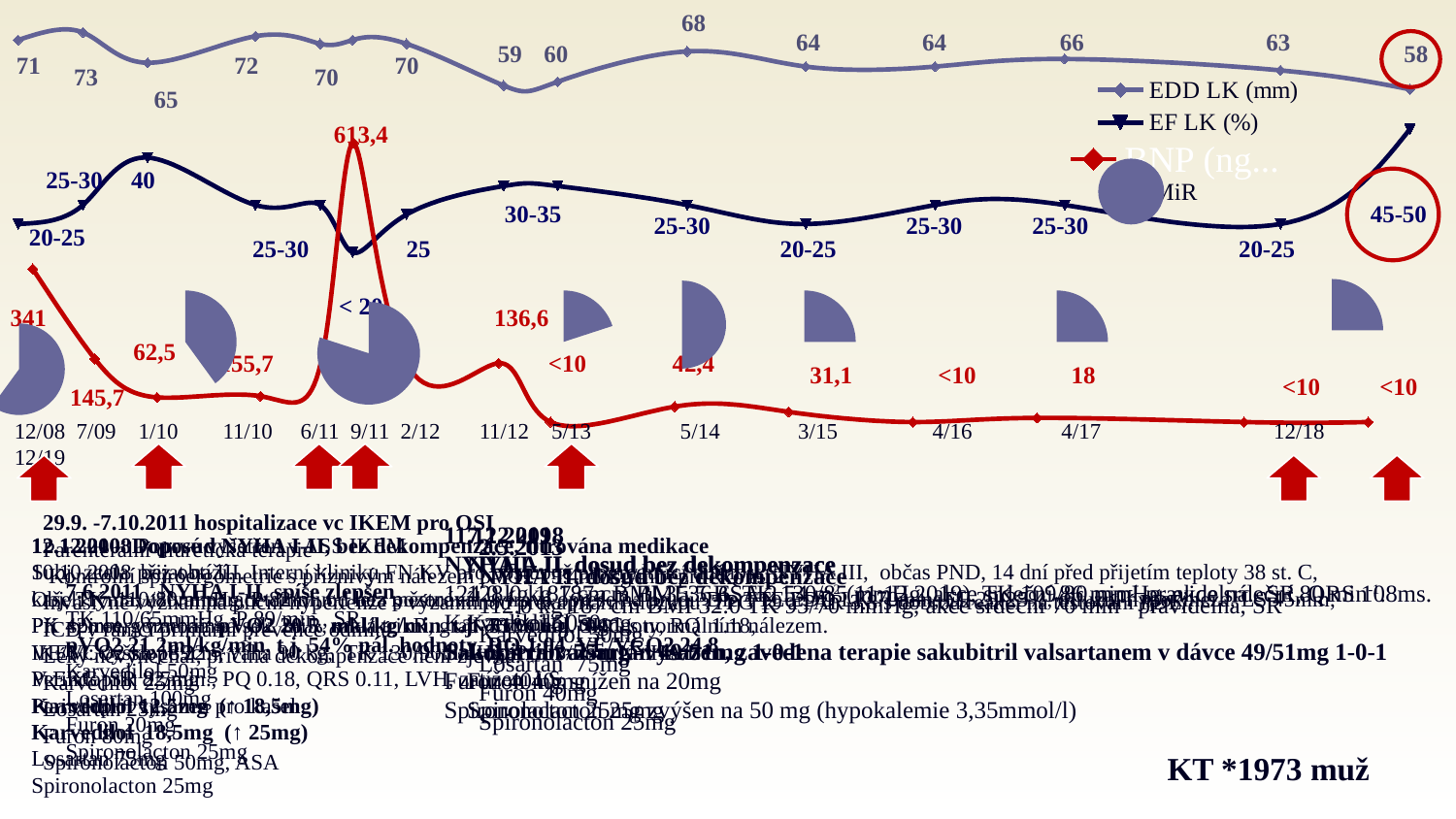

### Chart

| Category | EDD LK (mm) | EF LK (%) |
|---|---|---|
68
64
64
66
63
59
60
58

71
72
70
73
70
65
613,4

### Chart

| Category | BNP (ng/l) |
|---|---|
25-30
40

### Chart

| Category | Prodej |
|---|---|
| 1. čtvrt. | 100.0 |
| 2. čtvrt. | 0.0 |
MiR

30-35
45-50
25-30
25-30
25-30
20-25
25-30
25
20-25
20-25

### Chart

| Category | Prodej |
|---|---|
| 1. čtvrt. | 50.0 |
| 2. čtvrt. | 50.0 |

### Chart

| Category | Prodej |
|---|---|
| 1. čtvrt. | 25.0 |
| 2. čtvrt. | 75.0 |

### Chart

| Category | Prodej |
|---|---|
| 1. čtvrt. | 40.0 |
| 2. čtvrt. | 60.0 |
< 20

### Chart

| Category | Prodej |
|---|---|
| 1. čtvrt. | 20.0 |
| 2. čtvrt. | 80.0 |

### Chart

| Category | Prodej |
|---|---|
| 1. čtvrt. | 25.0 |
| 2. čtvrt. | 75.0 |

### Chart

| Category | Prodej |
|---|---|
| 1. čtvrt. | 25.0 |
| 2. čtvrt. | 75.0 |
341

### Chart

| Category | Prodej |
|---|---|
| 1. čtvrt. | 80.0 |
| 2. čtvrt. | 20.0 |
136,6

### Chart

| Category | Prodej |
|---|---|
| 1. čtvrt. | 60.0 |
| 2. čtvrt. | 40.0 |
62,5
155,7
<10
42,4
31,1
<10
18
<10
<10
145,7
12/08  7/09    1/10        11/10     6/11  9/11  2/12       11/12    5/13                5/14              3/15                 4/16                4/17                               12/18         12/19

29.9. -7.10.2011 hospitalizace vc IKEM pro OSI
Parenterální diuretická terapie
 Kontrolní spiroergometrie s příznivým nálezem pVO2 19.4ml/kg/min při RQ 1.12.
Invasivně významná plicní hypertenze s výzanmnou prekapilární složkou /TPG 19 a PAR 3.8 s dobrou reakcí na testování PDE/.
ICD v rámci primární prevence odmítá.
Léky nevynechal, příčina dekompenzace není zjevná.
Karvedilol 25mg
Losartan 25mg
Furon 80mg
Spironolacton 50mg, ASA

11.12.2019
NYHA I- II, dosud bez dekompenzace
124.0 kg 187 cm BMI 35.5 BSA 2.54 m2 (11.12.2019), TK 109/80 mmHg, akce srdeční 80 min-1.
Karvedilol 50mg
Sakubitril valsartan 49/51mg 1-0-1
Furon 40mg snížen na 20mg
Spironolacton 25mg zvýšen na 50 mg (hypokalemie 3,35mmol/l)

7.12.2018
NYHA II, dosud bez dekompenzace
128.0 kg 187 cm BMI 36.6, TK 130/85 mmHg, akce srdeční 86 min-1 pravidelná.  SR, QRS 108ms.
Karvedilol 50mg
Losartan  75mg -vysazen, zavedena terapie sakubitril valsartanem v dávce 49/51mg 1-0-1
Furon 40mg
Spironolacton 25mg

12.12.2008 Poprvé vyšetřen v ASS IKEM
10.10.2008 přijat na III. Interní kliniku FN KV pro postupně progredující dušnost, NYHA III,  občas PND, 14 dní před přijetím teploty 38 st. C, kašel, rýma, užíval paracetamol, od léta pozoroval svíravé oprese na hrudi. Dle TTE EDD LK 70mm, EF 25-25%, difuzní hypokineza, LS 45mm, PK 42mm, význbamná sek. miR, malá trikR, grad 36mmHg. SKG s normálním nálezem.
IKEM: výška 189cm, váha 90 kg,  TK 130/90mmHg, P 103/min, NYHA I
Perindopril  2,5mg
Karvedilol 12,5mg  (↑ 18,5mg)
12.1.2010  Doposud NYHA I-II, bez dekompenzace, titrována medikace
Subj. zcela  bez obtíží.
Obj. TK  110/80mmHg, P 82/min.,  bez městnání
Při  spiroergometrii  pVO2 20.5  mkl/kg/min. t.j.  51% nál.  hodnoty, RQ  1.18,
VE/VCO2 slope 22.
V EKG  SR 82/min., PQ 0.18, QRS 0.11, LVH, zatížení LS. 
Perindopril vysazen pro kašel
Karvedilol  18,5mg  (↑ 25mg)
Losartan 75mg
Spironolacton 25mg
2.5.2013
NYHA II, dosud bez dekompenzace
112.0 kg 187 cm BMI 32.0 TK 95/70 mmHg, akce srdeční 70 min-1 pravidelná, SR
Karvedilol 50mg
Losartan  75mg
Furon 40mg
Spironolacton 25mg

7.6.2011   NYHA I-II, spíše zlepšen
TK 110/65mmHg, P 89/min., SR
pVO2 21,2ml/kg/min. t.j. 54% nál. hodnoty, RQ 1,04, VE/VCO2 24,8 
Karvedilol 50mg
Losartan 100mg
Furon 20mg
Spironolacton 25mg
KT *1973 muž